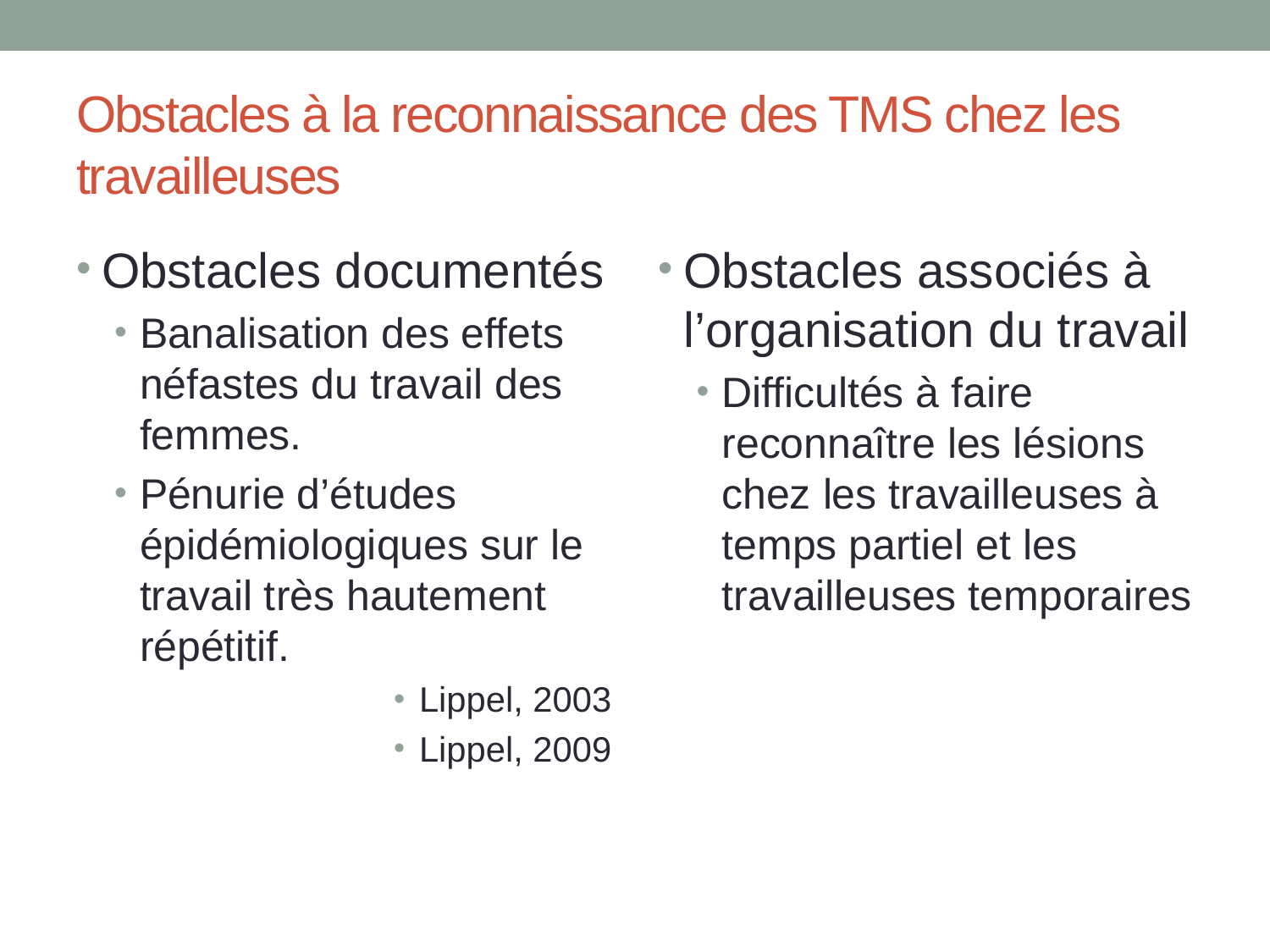

# Obstacles à la reconnaissance des TMS chez les travailleuses
Obstacles documentés
Banalisation des effets néfastes du travail des femmes.
Pénurie d’études épidémiologiques sur le travail très hautement répétitif.
Lippel, 2003
Lippel, 2009

Obstacles associés à l’organisation du travail
Difficultés à faire reconnaître les lésions chez les travailleuses à temps partiel et les travailleuses temporaires